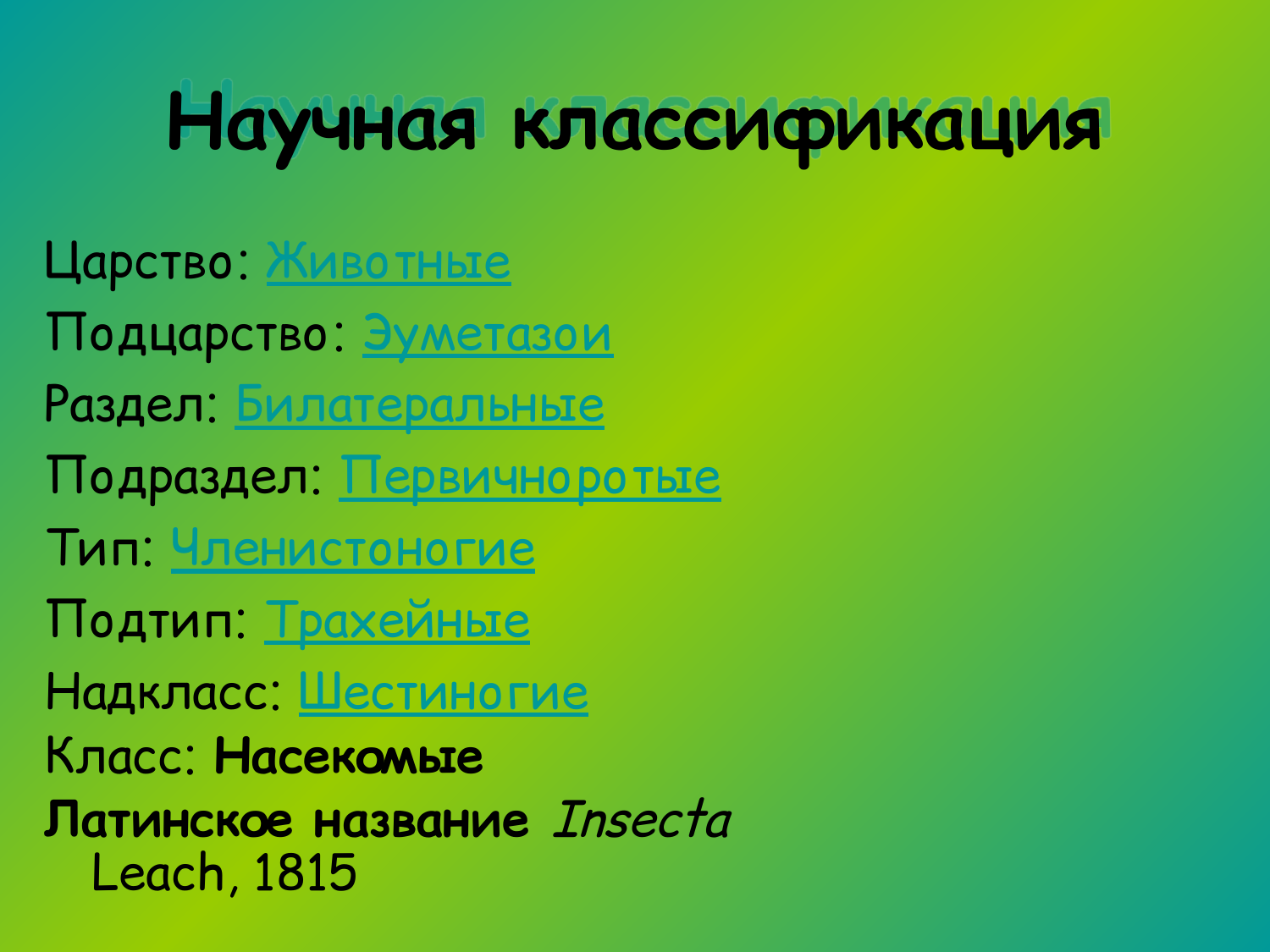

# Научная классификация
Царство: Животные
Подцарство: Эуметазои
Раздел: Билатеральные
Подраздел: Первичноротые
Тип: Членистоногие
Подтип: Трахейные
Надкласс: Шестиногие
Класс: Насекомые
Латинское название Insecta Leach, 1815